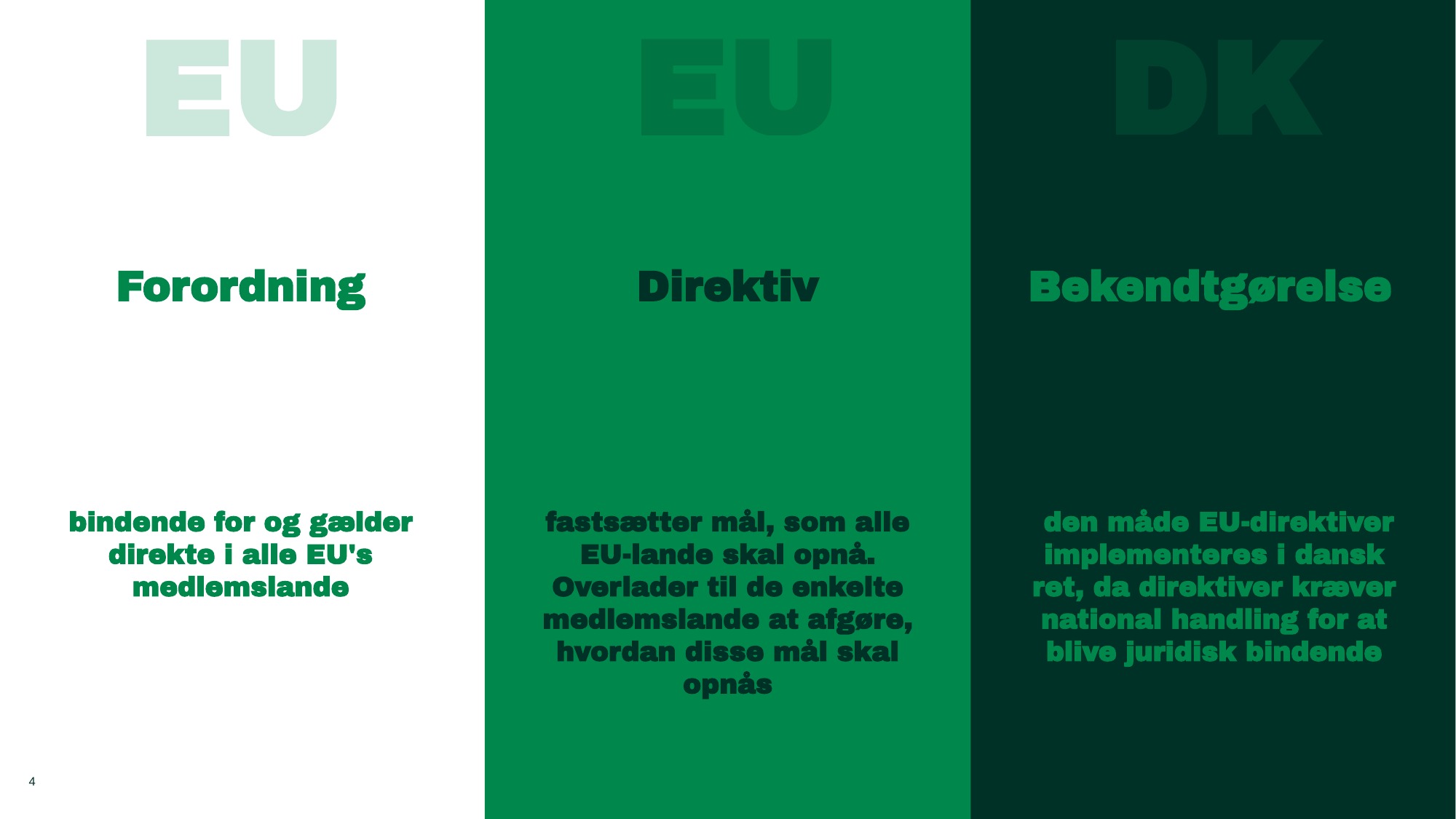

EU
DK
EU
Forordning

bindende for og gælder direkte i alle EU's medlemslande
Direktiv

fastsætter mål, som alle EU-lande skal opnå. Overlader til de enkelte medlemslande at afgøre, hvordan disse mål skal opnås
Bekendtgørelse

 den måde EU-direktiver implementeres i dansk ret, da direktiver kræver national handling for at blive juridisk bindende
4
12. januar 2024